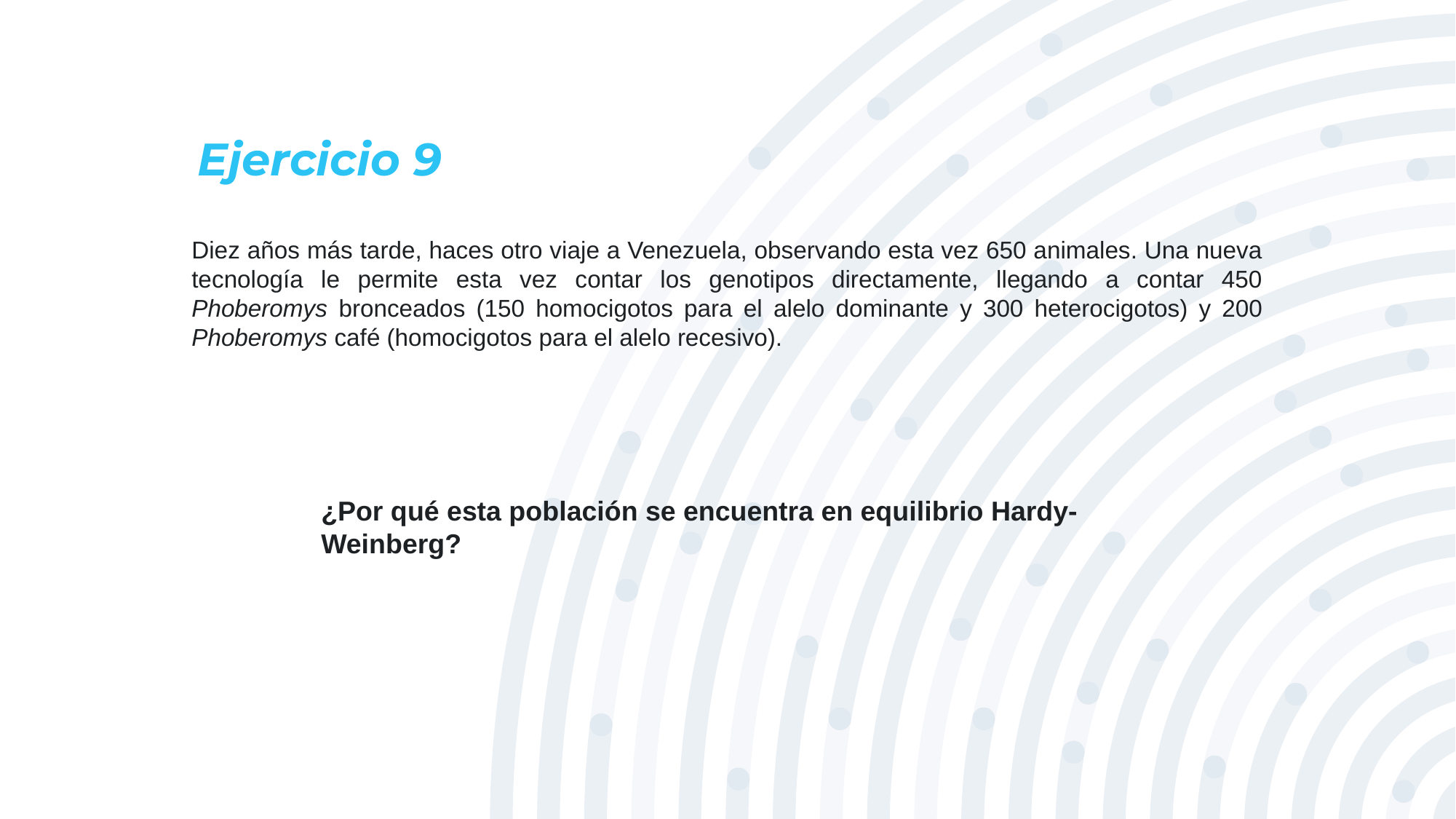

Ejercicio 9
Diez años más tarde, haces otro viaje a Venezuela, observando esta vez 650 animales. Una nueva tecnología le permite esta vez contar los genotipos directamente, llegando a contar 450 Phoberomys bronceados (150 homocigotos para el alelo dominante y 300 heterocigotos) y 200 Phoberomys café (homocigotos para el alelo recesivo).
¿Por qué esta población se encuentra en equilibrio Hardy-Weinberg?